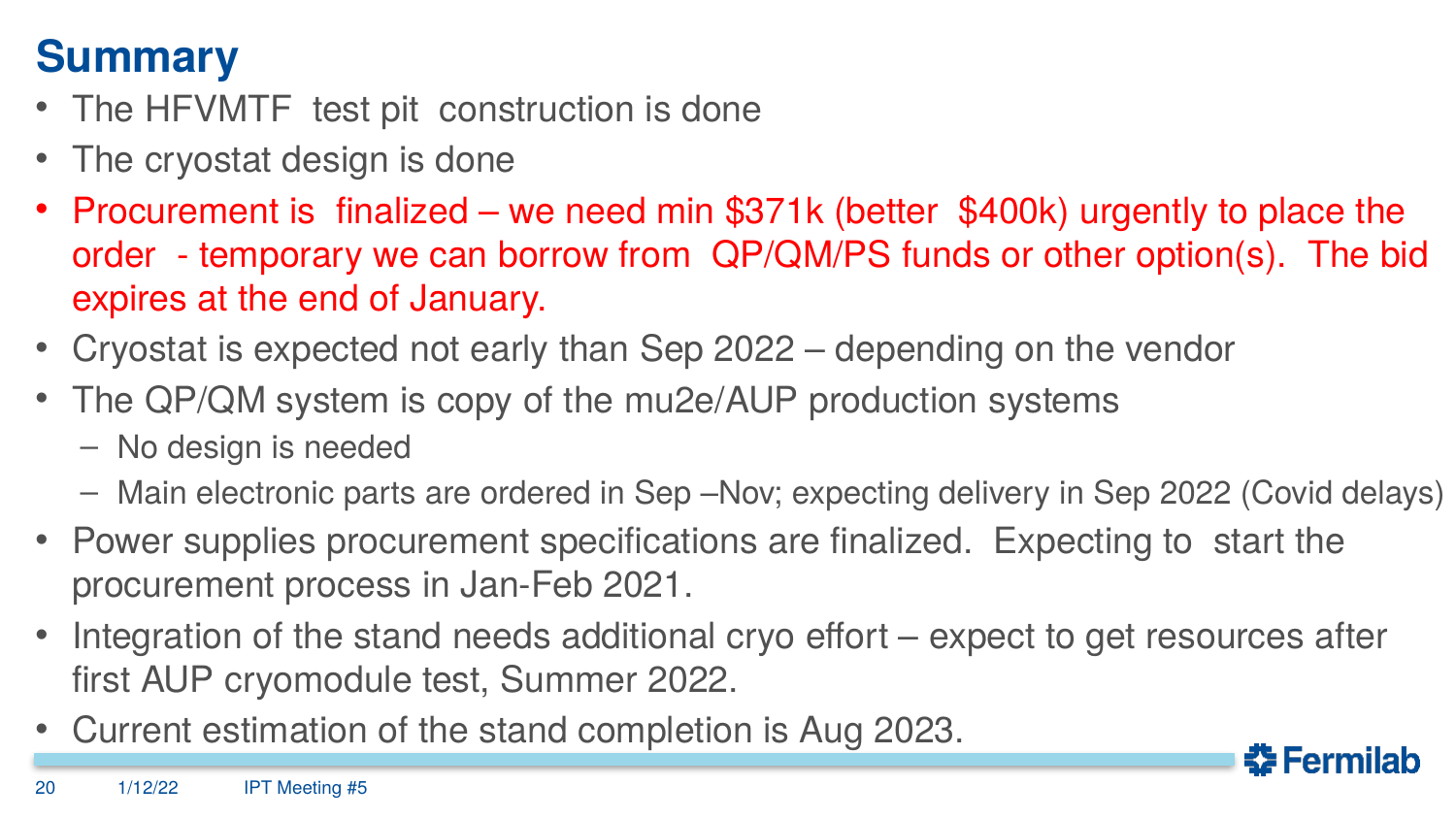

# Summary
The HFVMTF  test pit  construction is done
The cryostat design is done
Procurement is  finalized – we need min $371k (better  $400k) urgently to place the order  - temporary we can borrow from  QP/QM/PS funds or other option(s).  The bid expires at the end of January.
Cryostat is expected not early than Sep 2022 – depending on the vendor
The QP/QM system is copy of the mu2e/AUP production systems
No design is needed
Main electronic parts are ordered in Sep –Nov; expecting delivery in Sep 2022 (Covid delays)
Power supplies procurement specifications are finalized.  Expecting to  start the  procurement process in Jan-Feb 2021.
Integration of the stand needs additional cryo effort – expect to get resources after first AUP cryomodule test, Summer 2022.
Current estimation of the stand completion is Aug 2023.
20
1/12/22
IPT Meeting #5